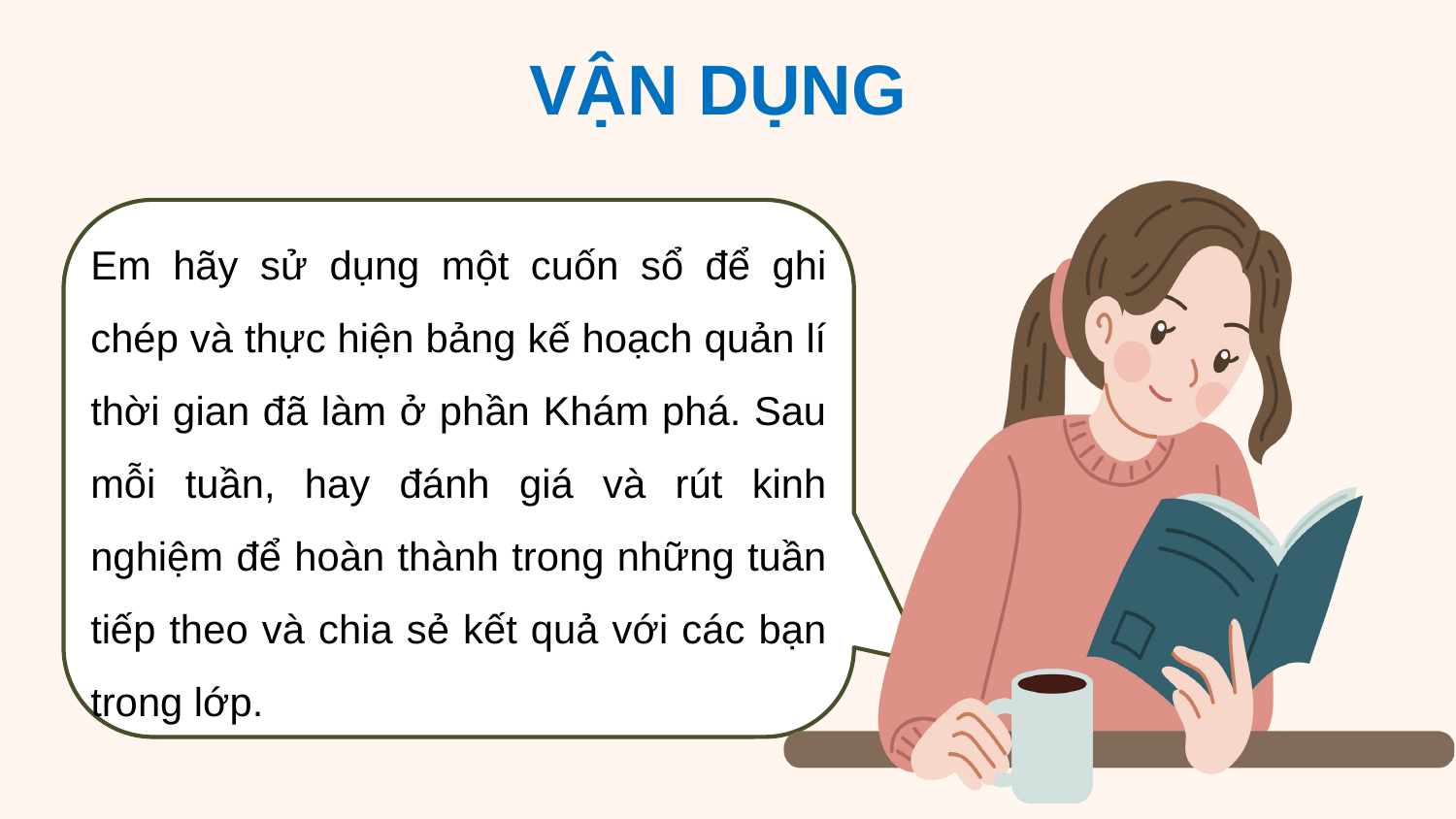

VẬN DỤNG

Em hãy sử dụng một cuốn sổ để ghi chép và thực hiện bảng kế hoạch quản lí thời gian đã làm ở phần Khám phá. Sau mỗi tuần, hay đánh giá và rút kinh nghiệm để hoàn thành trong những tuần tiếp theo và chia sẻ kết quả với các bạn trong lớp.